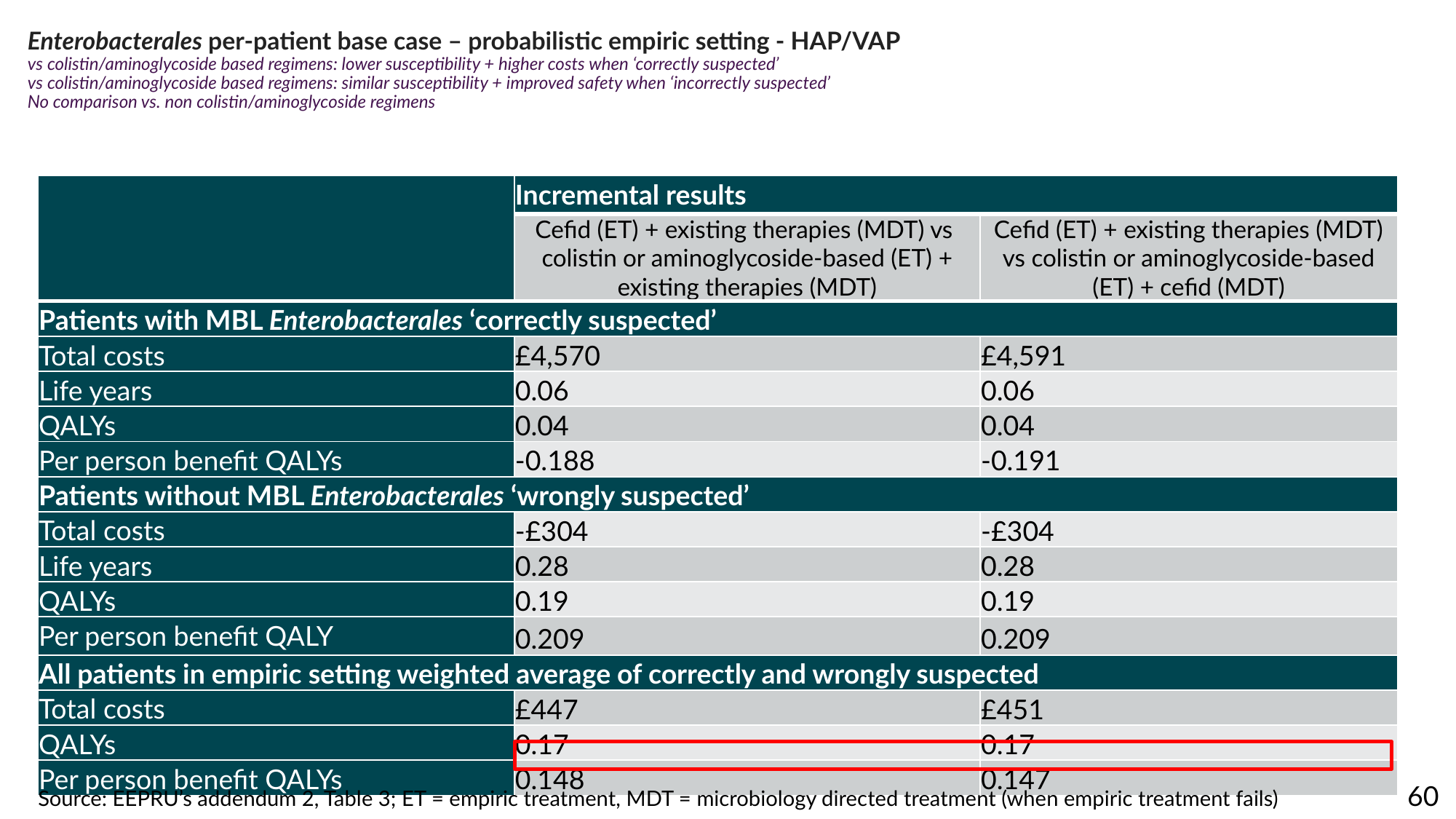

# Enterobacterales per-patient base case – probabilistic empiric setting - HAP/VAP vs colistin/aminoglycoside based regimens: lower susceptibility + higher costs when ‘correctly suspected’ vs colistin/aminoglycoside based regimens: similar susceptibility + improved safety when ‘incorrectly suspected’ No comparison vs. non colistin/aminoglycoside regimens
|  | Incremental results |  |
| --- | --- | --- |
|  | Cefid (ET) + existing therapies (MDT) vs colistin or aminoglycoside-based (ET) + existing therapies (MDT) | Cefid (ET) + existing therapies (MDT) vs colistin or aminoglycoside-based (ET) + cefid (MDT) |
| Patients with MBL Enterobacterales ‘correctly suspected’ |  |  |
| Total costs | £4,570 | £4,591 |
| Life years | 0.06 | 0.06 |
| QALYs | 0.04 | 0.04 |
| Per person benefit QALYs | -0.188 | -0.191 |
| Patients without MBL Enterobacterales ‘wrongly suspected’ |  |  |
| Total costs | -£304 | -£304 |
| Life years | 0.28 | 0.28 |
| QALYs | 0.19 | 0.19 |
| Per person benefit QALY | 0.209 | 0.209 |
| All patients in empiric setting weighted average of correctly and wrongly suspected |  |  |
| Total costs | £447 | £451 |
| QALYs | 0.17 | 0.17 |
| Per person benefit QALYs | 0.148 | 0.147 |

Source: EEPRU’s addendum 2, Table 3; ET = empiric treatment, MDT = microbiology directed treatment (when empiric treatment fails)